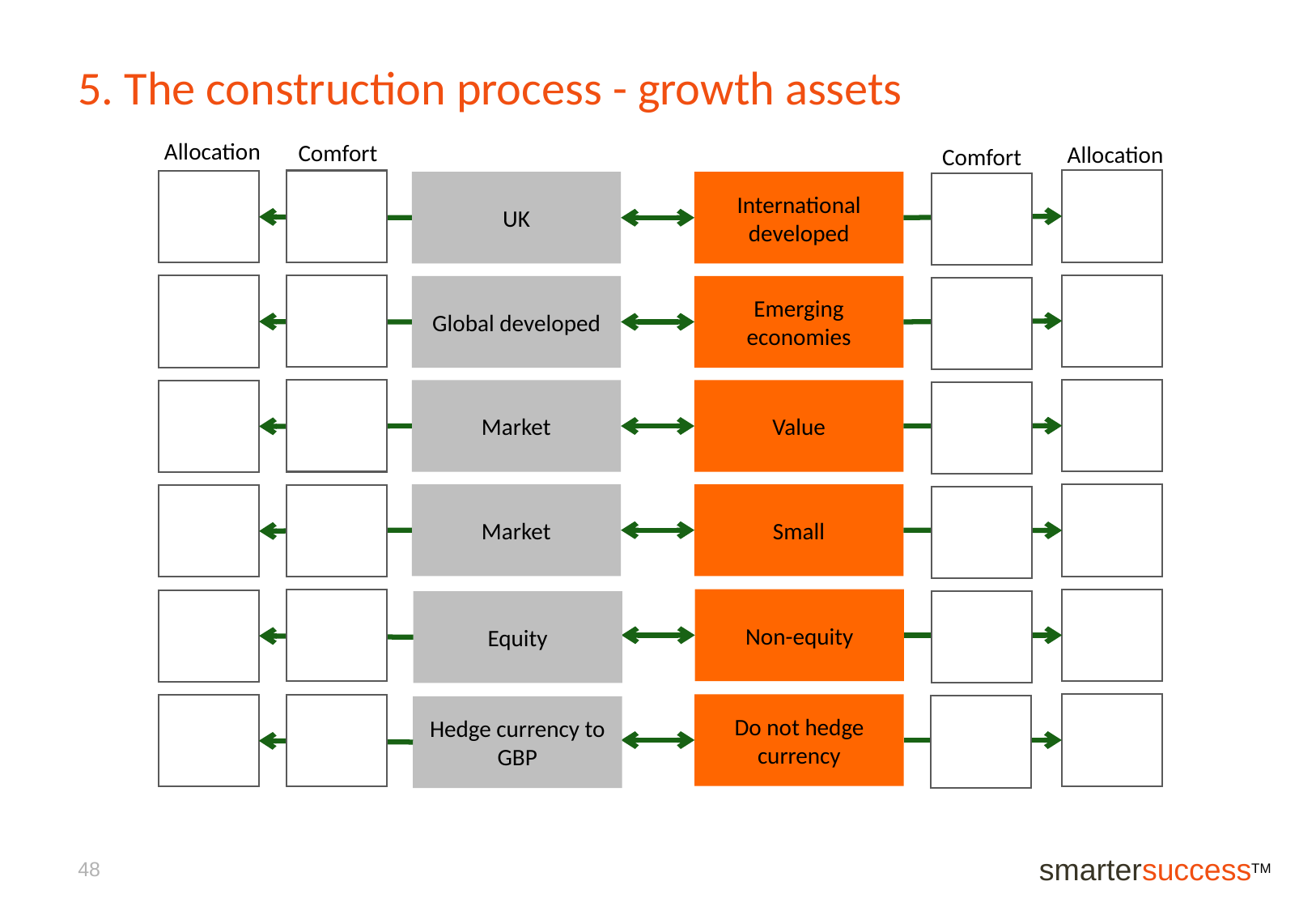

# 5. The construction process - growth assets
Allocation
Comfort
Allocation
Comfort

UK
International developed

Global developed
Emerging economies

Market
Value

Market
Small

Non-equity

Equity

Do not hedge currency

Hedge currency to GBP
48